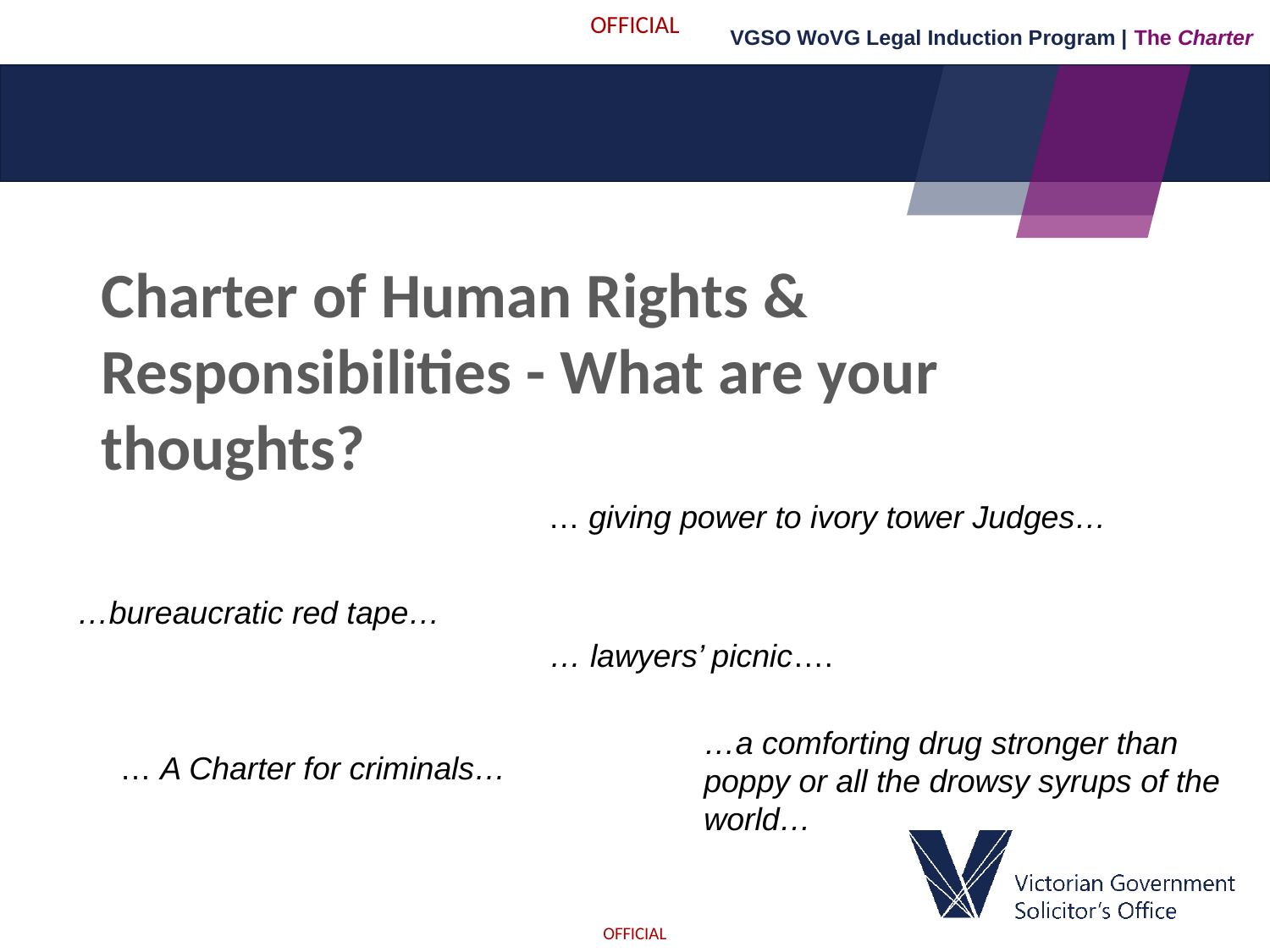

VGSO WoVG Legal Induction Program | The Charter
#
Charter of Human Rights & Responsibilities - What are your thoughts?
… giving power to ivory tower Judges…
…bureaucratic red tape…
… lawyers’ picnic….
…a comforting drug stronger than poppy or all the drowsy syrups of the world…
… A Charter for criminals…